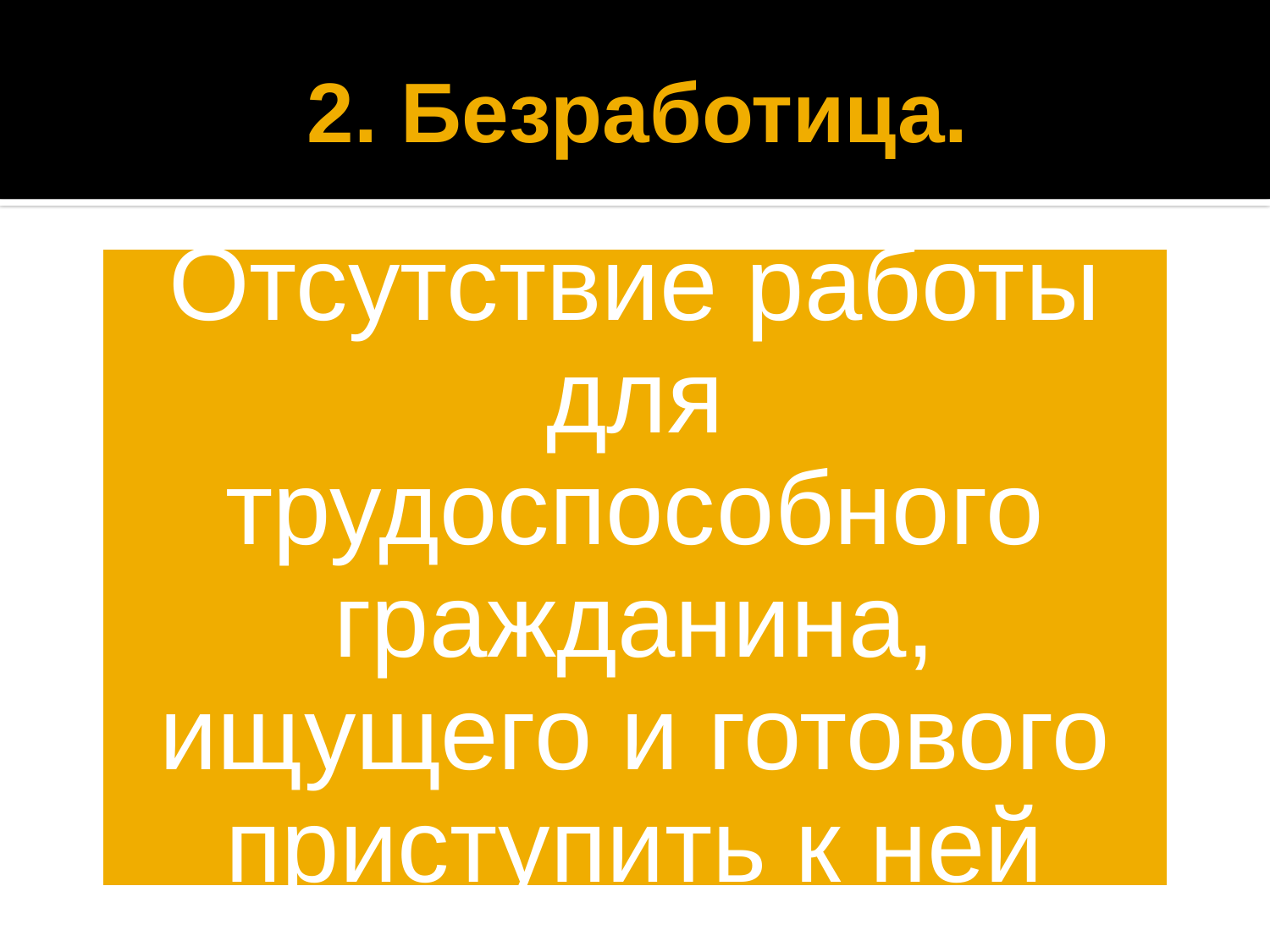

# 2. Безработица.
Отсутствие работы для трудоспособного гражданина, ищущего и готового приступить к ней